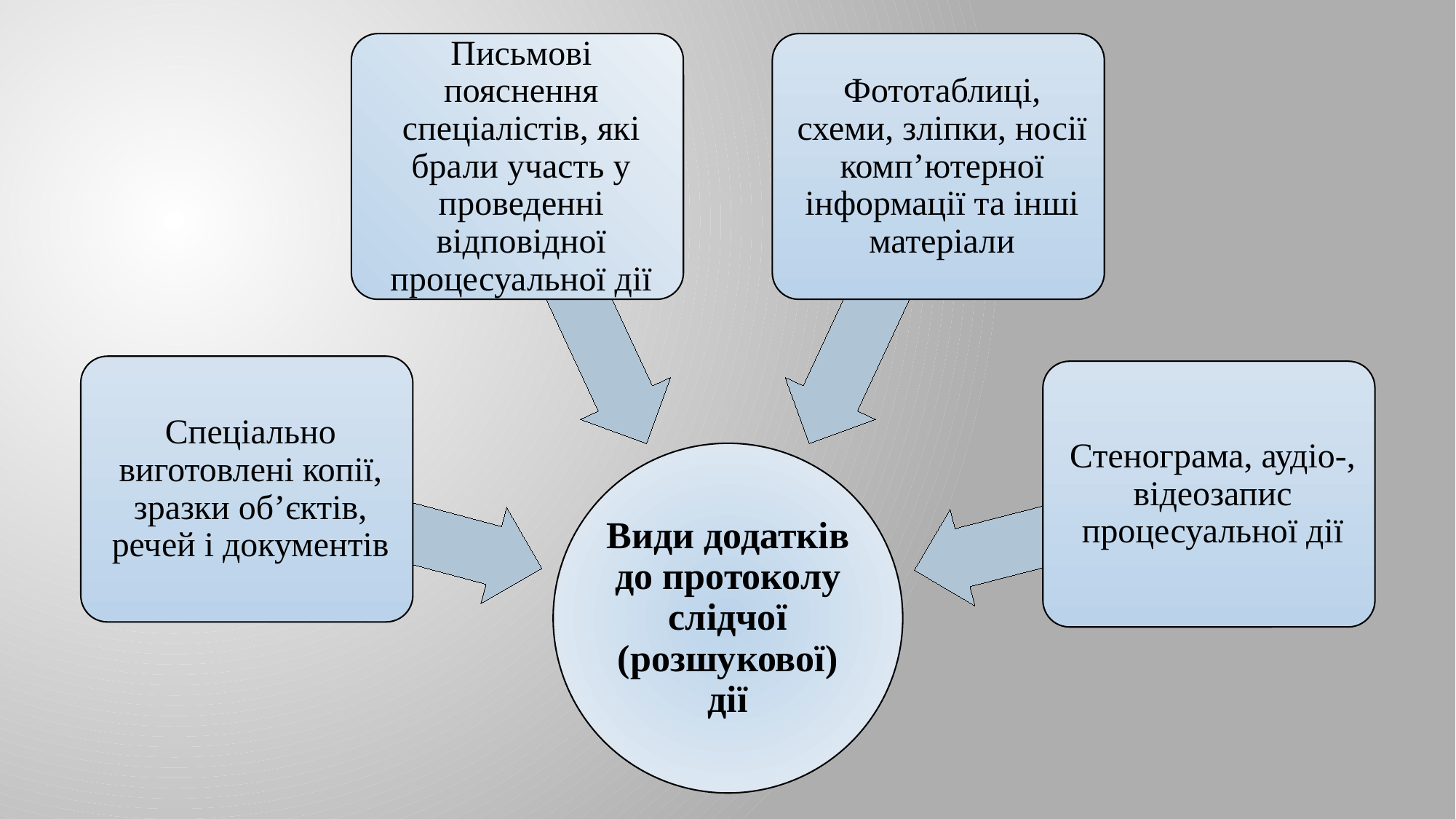

Види додатків до протоколу слідчої (розшукової) дії
Спеціально виготовлені копії, зразки об’єктів, речей і документів
Письмові пояснення спеціалістів, які брали участь у проведенні відповідної процесуальної дії
Фототаблиці, схеми, зліпки, носії комп’ютерної інформації та інші матеріали
Стенограма, аудіо-, відеозапис процесуальної дії